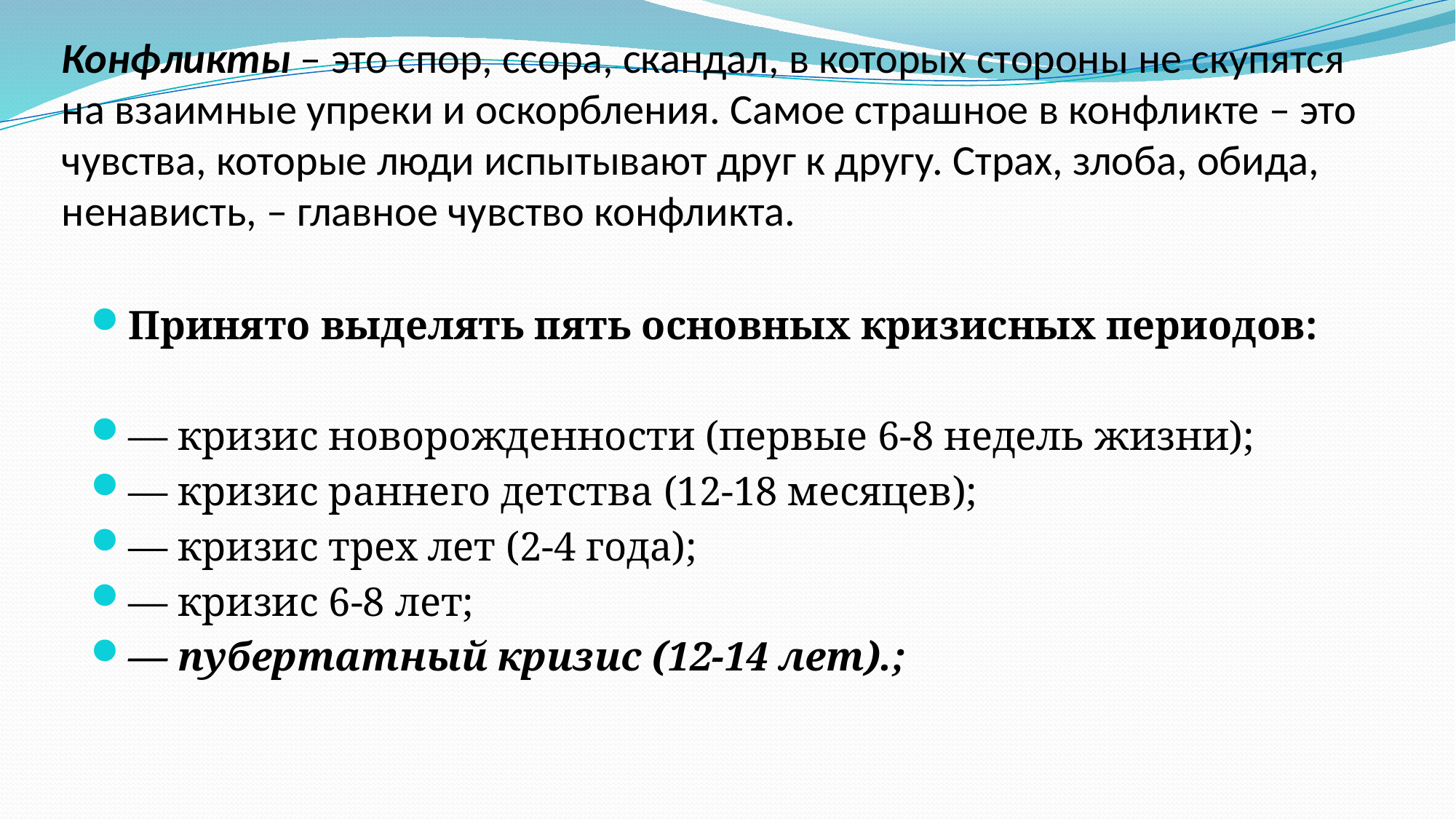

# Конфликты – это спор, ссора, скандал, в которых стороны не скупятся на взаимные упреки и оскорбления. Самое страшное в конфликте – это чувства, которые люди испытывают друг к другу. Страх, злоба, обида, ненависть, – главное чувство конфликта.
Принято выделять пять основных кризисных периодов:

— кризис новорожденности (первые 6-8 недель жизни);
— кризис раннего детства (12-18 месяцев);
— кризис трех лет (2-4 года);
— кризис 6-8 лет;
— пубертатный кризис (12-14 лет).;